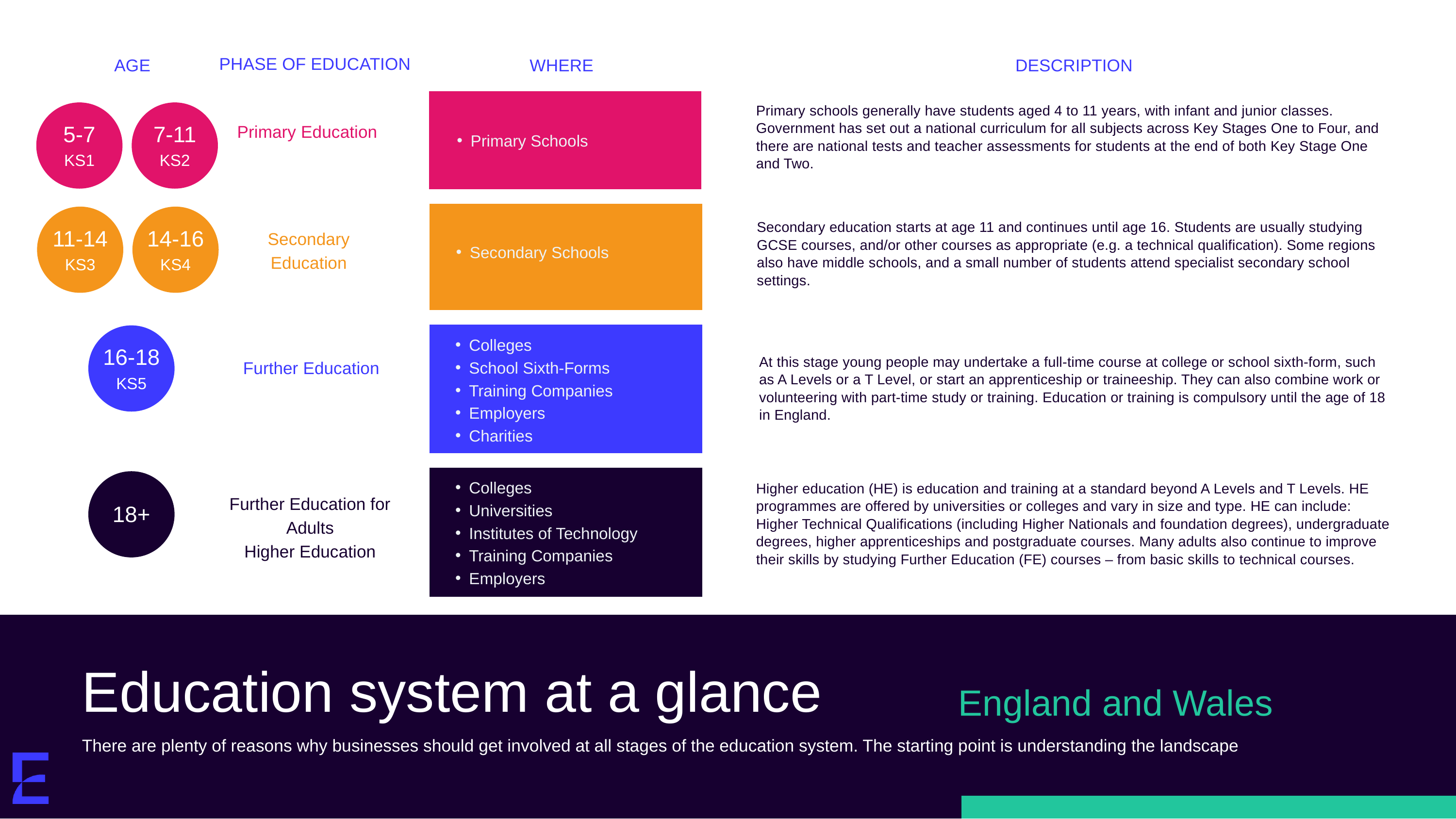

PHASE OF EDUCATION
AGE
WHERE
DESCRIPTION

Primary schools generally have students aged 4 to 11 years, with infant and junior classes. Government has set out a national curriculum for all subjects across Key Stages One to Four, and there are national tests and teacher assessments for students at the end of both Key Stage One and Two.

5-7
KS1

7-11
KS2
Primary Education
Primary Schools

11-14
KS3

14-16
KS4
Secondary education starts at age 11 and continues until age 16. Students are usually studying GCSE courses, and/or other courses as appropriate (e.g. a technical qualification). Some regions also have middle schools, and a small number of students attend specialist secondary school settings.
Secondary Education
Secondary Schools

16-18
KS5
Colleges
School Sixth-Forms
Training Companies
Employers
Charities
At this stage young people may undertake a full-time course at college or school sixth-form, such as A Levels or a T Level, or start an apprenticeship or traineeship. They can also combine work or volunteering with part-time study or training. Education or training is compulsory until the age of 18 in England.
Further Education

18+
Colleges
Universities
Institutes of Technology
Training Companies
Employers
Higher education (HE) is education and training at a standard beyond A Levels and T Levels. HE programmes are offered by universities or colleges and vary in size and type. HE can include: Higher Technical Qualifications (including Higher Nationals and foundation degrees), undergraduate degrees, higher apprenticeships and postgraduate courses. Many adults also continue to improve their skills by studying Further Education (FE) courses – from basic skills to technical courses.
Further Education for Adults
Higher Education

England and Wales
Education system at a glance
There are plenty of reasons why businesses should get involved at all stages of the education system. The starting point is understanding the landscape